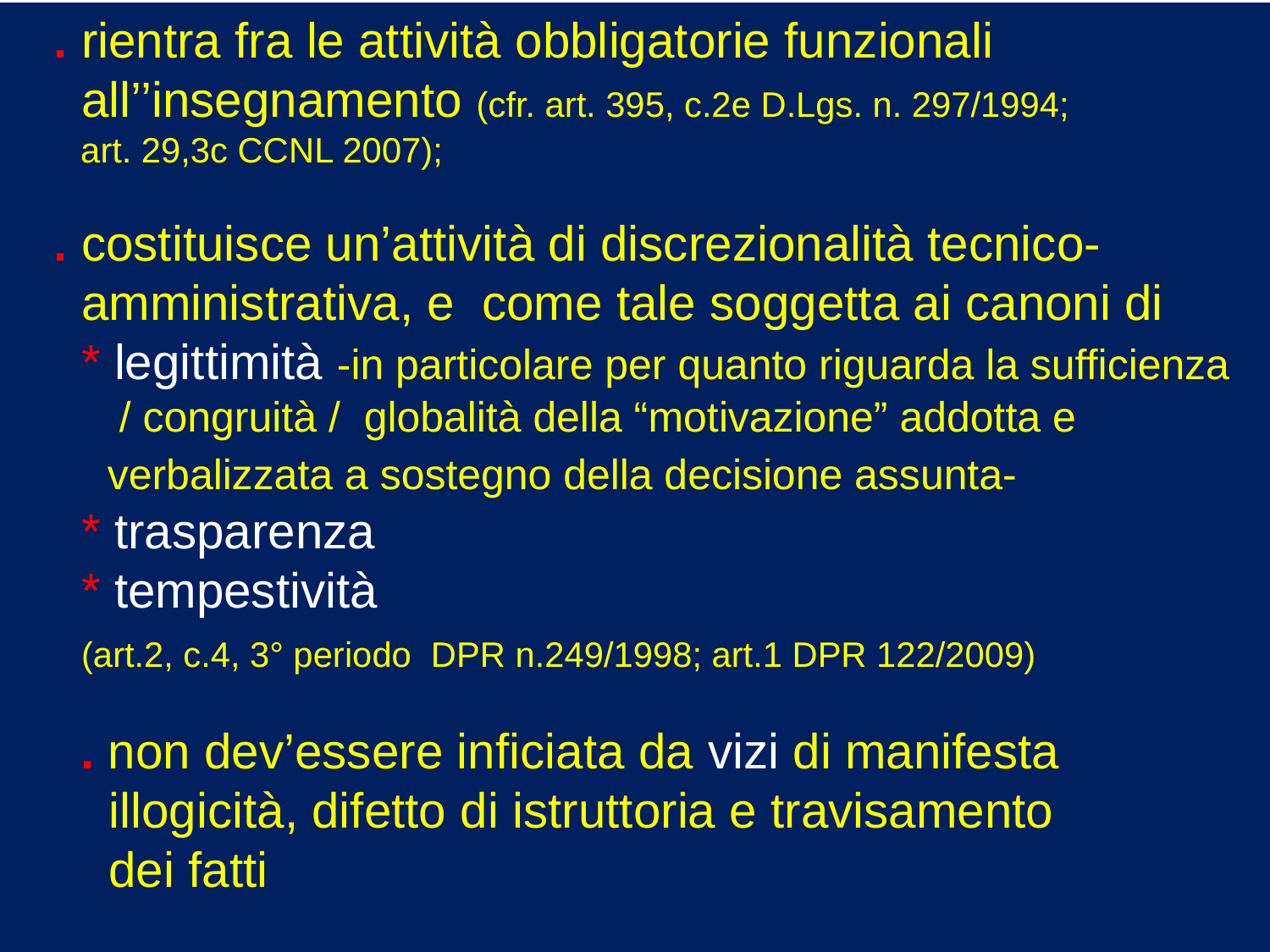

. rientra fra le attività obbligatorie funzionali
     all’’insegnamento (cfr. art. 395, c.2e D.Lgs. n. 297/1994;
       art. 29,3c CCNL 2007);

   . costituisce un’attività di discrezionalità tecnico-
     amministrativa, e  come tale soggetta ai canoni di
     * legittimità -in particolare per quanto riguarda la sufficienza
         / congruità /  globalità della “motivazione” addotta e
        verbalizzata a sostegno della decisione assunta-
     * trasparenza
     * tempestività
     (art.2, c.4, 3° periodo  DPR n.249/1998; art.1 DPR 122/2009)

       . non dev’essere inficiata da vizi di manifesta
       illogicità, difetto di istruttoria e travisamento
       dei fatti